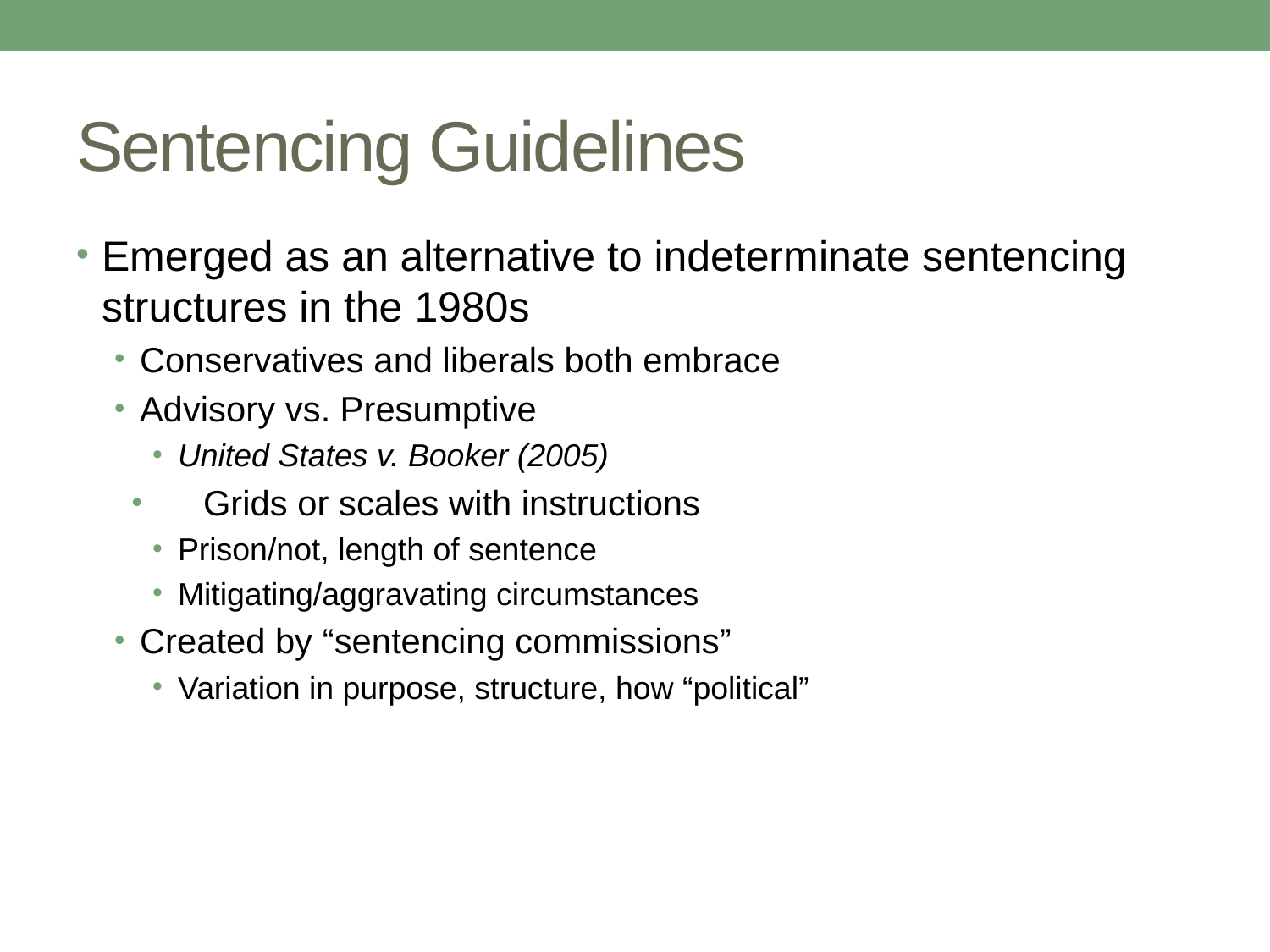

# Sentencing Guidelines
Emerged as an alternative to indeterminate sentencing structures in the 1980s
Conservatives and liberals both embrace
Advisory vs. Presumptive
United States v. Booker (2005)
Grids or scales with instructions
Prison/not, length of sentence
Mitigating/aggravating circumstances
Created by “sentencing commissions”
Variation in purpose, structure, how “political”